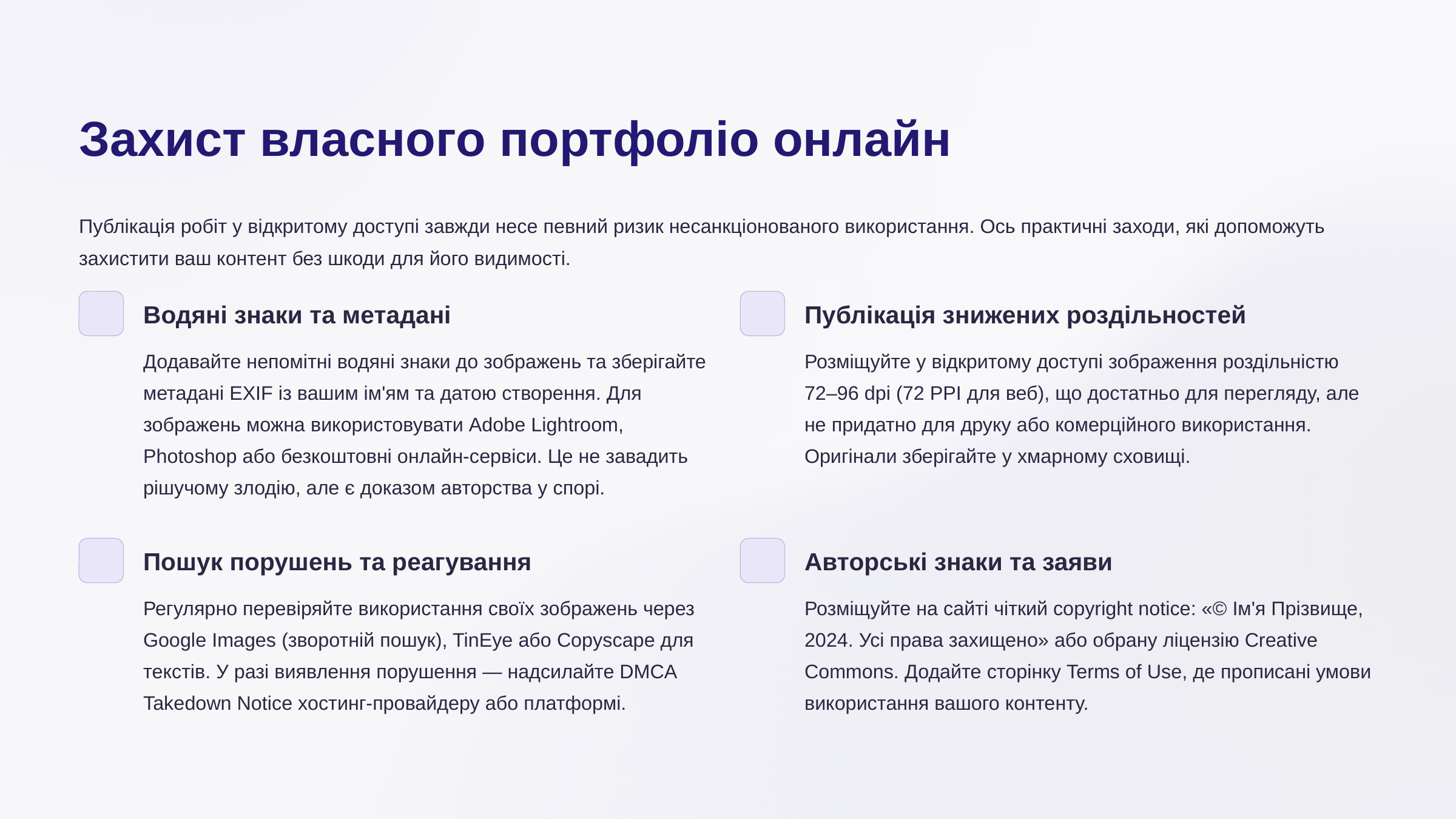

Захист власного портфоліо онлайн
Публікація робіт у відкритому доступі завжди несе певний ризик несанкціонованого використання. Ось практичні заходи, які допоможуть захистити ваш контент без шкоди для його видимості.

Водяні знаки та метадані
Публікація знижених роздільностей
Додавайте непомітні водяні знаки до зображень та зберігайте метадані EXIF із вашим ім'ям та датою створення. Для зображень можна використовувати Adobe Lightroom, Photoshop або безкоштовні онлайн-сервіси. Це не завадить рішучому злодію, але є доказом авторства у спорі.
Розміщуйте у відкритому доступі зображення роздільністю 72–96 dpi (72 PPI для веб), що достатньо для перегляду, але не придатно для друку або комерційного використання. Оригінали зберігайте у хмарному сховищі.

Пошук порушень та реагування
Авторські знаки та заяви
Регулярно перевіряйте використання своїх зображень через Google Images (зворотній пошук), TinEye або Copyscape для текстів. У разі виявлення порушення — надсилайте DMCA Takedown Notice хостинг-провайдеру або платформі.
Розміщуйте на сайті чіткий copyright notice: «© Ім'я Прізвище, 2024. Усі права захищено» або обрану ліцензію Creative Commons. Додайте сторінку Terms of Use, де прописані умови використання вашого контенту.